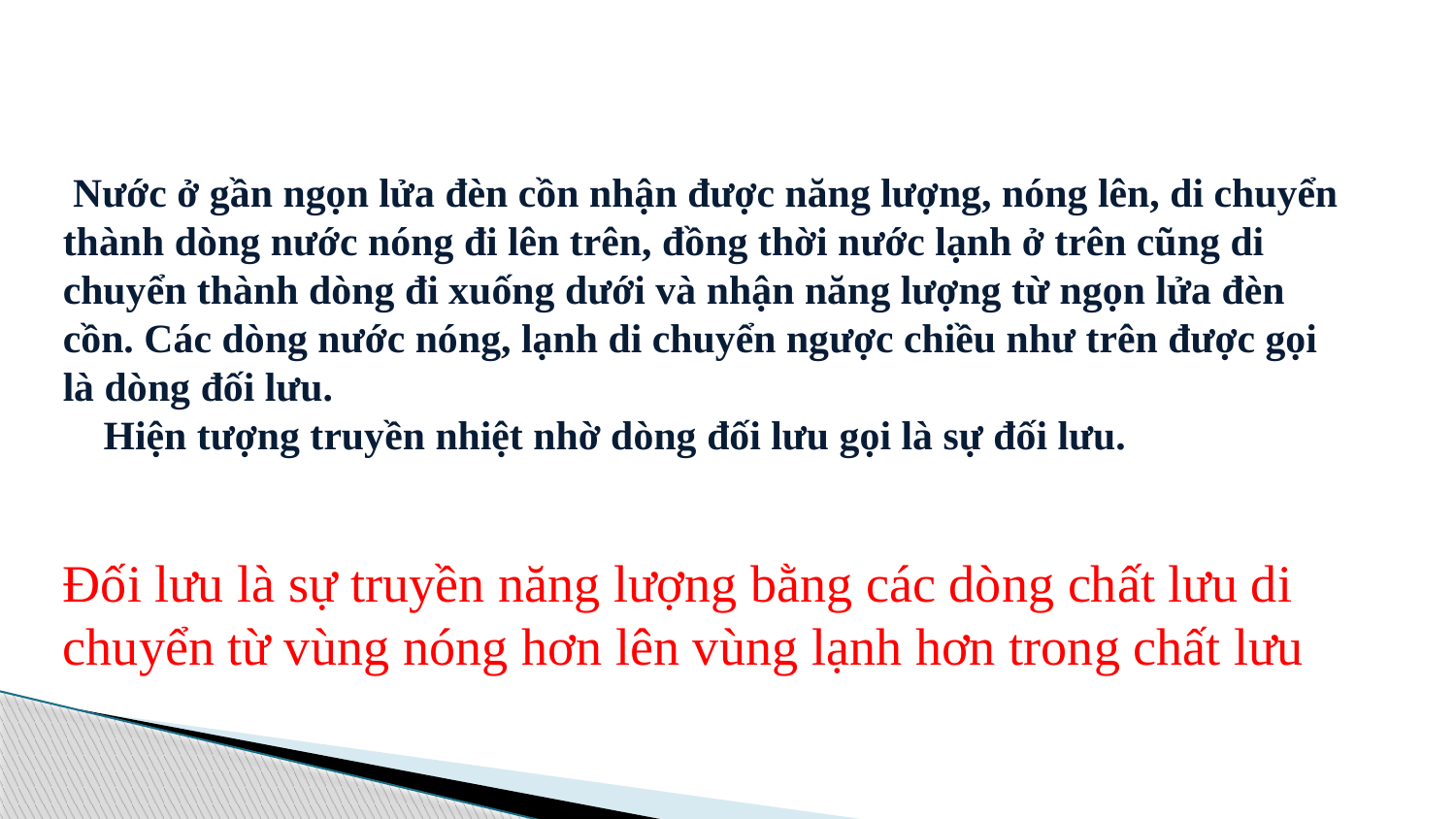

Nước ở gần ngọn lửa đèn cồn nhận được năng lượng, nóng lên, di chuyển thành dòng nước nóng đi lên trên, đồng thời nước lạnh ở trên cũng di chuyển thành dòng đi xuống dưới và nhận năng lượng từ ngọn lửa đèn cồn. Các dòng nước nóng, lạnh di chuyển ngược chiều như trên được gọi là dòng đối lưu.
    Hiện tượng truyền nhiệt nhờ dòng đối lưu gọi là sự đối lưu.
Đối lưu là sự truyền năng lượng bằng các dòng chất lưu di chuyển từ vùng nóng hơn lên vùng lạnh hơn trong chất lưu